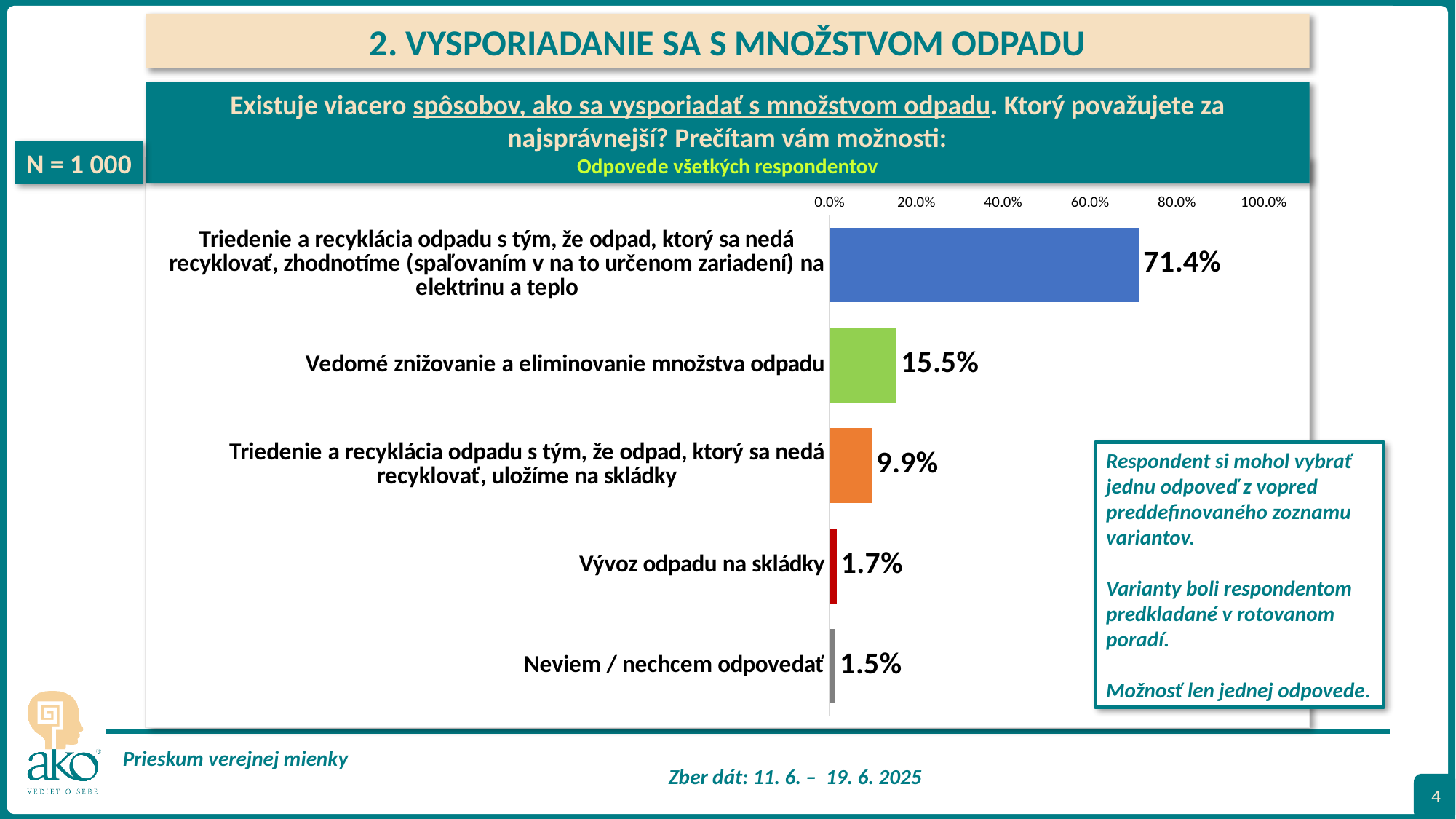

2. VYSPORIADANIE SA S MNOŽSTVOM ODPADU
Existuje viacero spôsobov, ako sa vysporiadať s množstvom odpadu. Ktorý považujete za najsprávnejší? Prečítam vám možnosti:
Odpovede všetkých respondentov
N = 1 000

### Chart

| Category |  |
|---|---|
| Triedenie a recyklácia odpadu s tým, že odpad, ktorý sa nedá recyklovať, zhodnotíme (spaľovaním v na to určenom zariadení) na elektrinu a teplo | 0.7135467607173822 |
| Vedomé znižovanie a eliminovanie množstva odpadu | 0.1554806001728027 |
| Triedenie a recyklácia odpadu s tým, že odpad, ktorý sa nedá recyklovať, uložíme na skládky | 0.09872004729718072 |
| Vývoz odpadu na skládky | 0.017436798405556973 |
| Neviem / nechcem odpovedať | 0.014815793407077399 |

### Chart: Vaša životná úroveň sa:

| Category |
|---|
Respondent si mohol vybrať jednu odpoveď z vopred preddefinovaného zoznamu variantov.

Varianty boli respondentom predkladané v rotovanom poradí.

Možnosť len jednej odpovede.
4